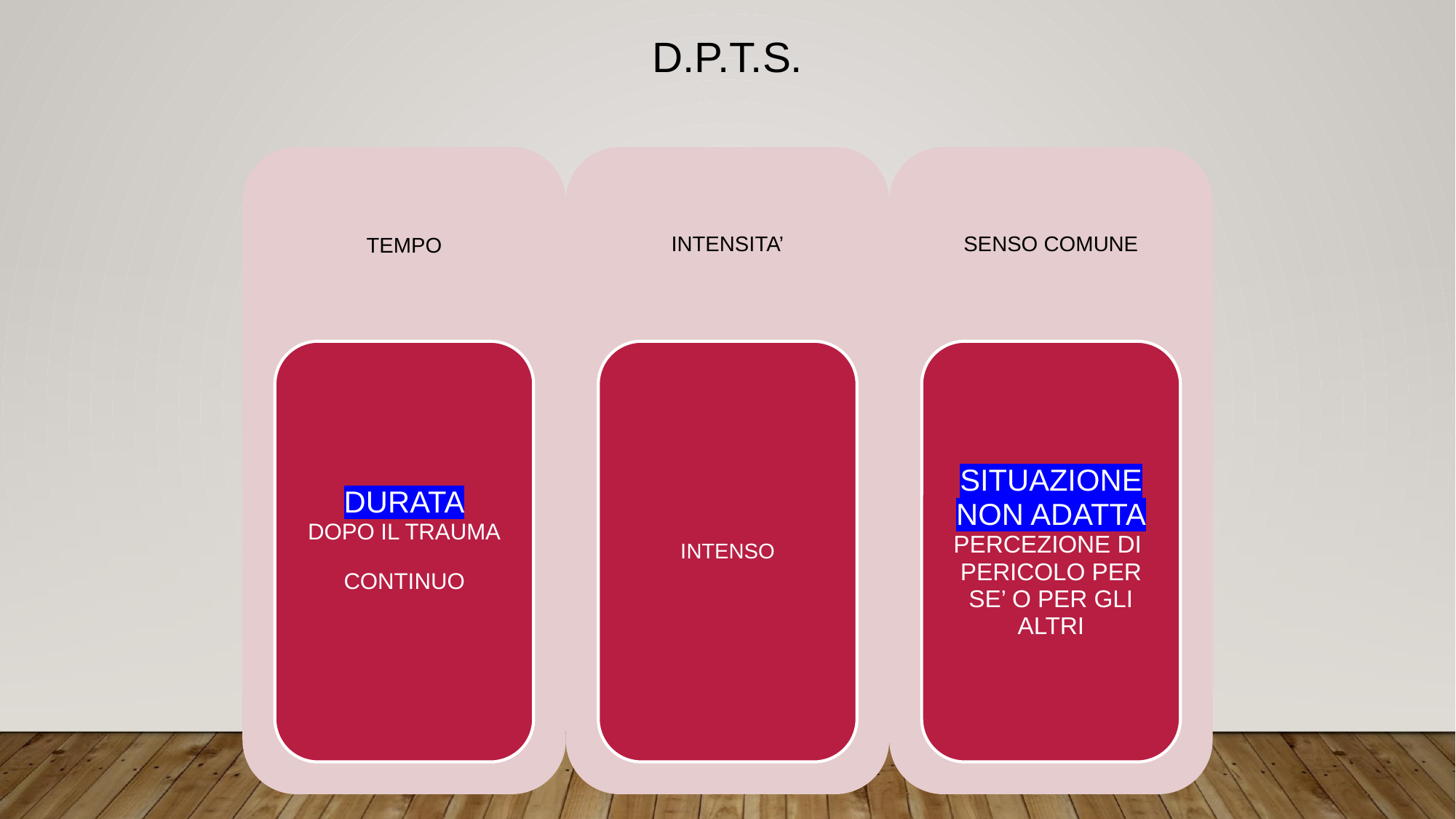

D.P.T.S.
TEMPO
INTENSITA’
INTENSO
SENSO COMUNE
SITUAZIONE NON ADATTA
PERCEZIONE DI  PERICOLO PER SE’ O PER GLI ALTRI
DURATA
DOPO IL TRAUMA
CONTINUO